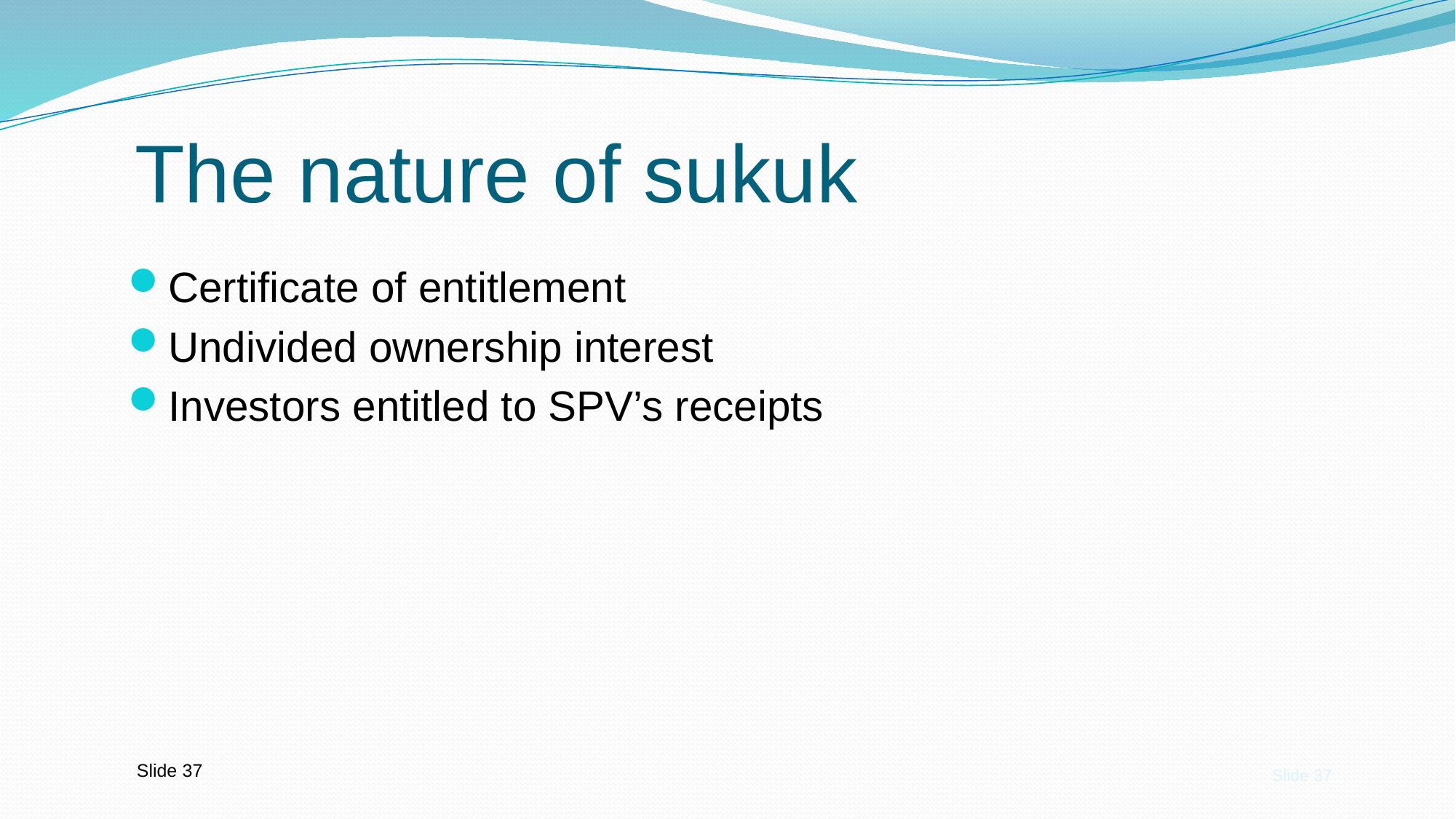

# The nature of sukuk
Certificate of entitlement
Undivided ownership interest
Investors entitled to SPV’s receipts
Slide 37
Slide 37